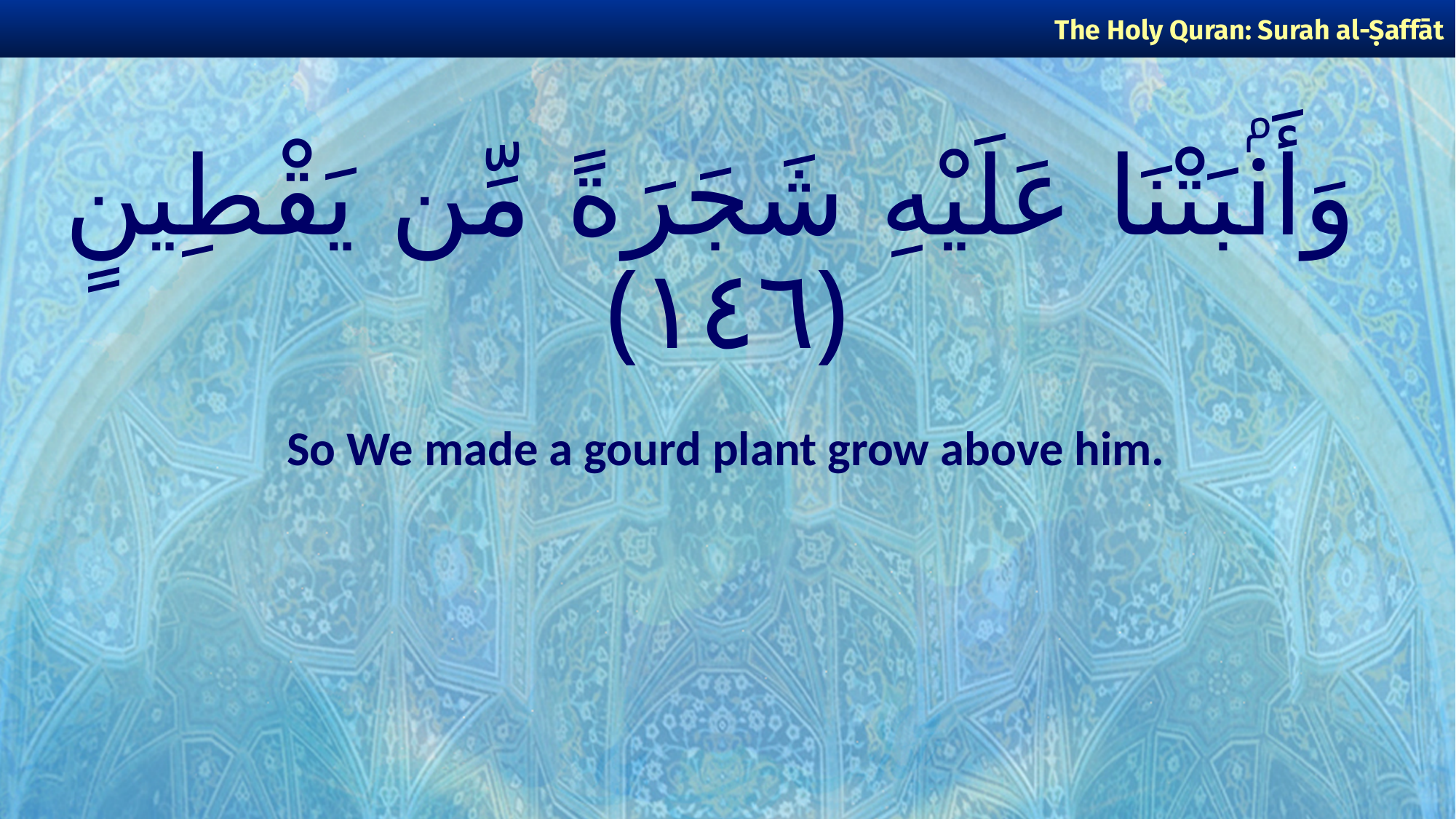

The Holy Quran: Surah al-Ṣaffāt
# وَأَنۢبَتْنَا عَلَيْهِ شَجَرَةً مِّن يَقْطِينٍ ﴿١٤٦﴾
So We made a gourd plant grow above him.